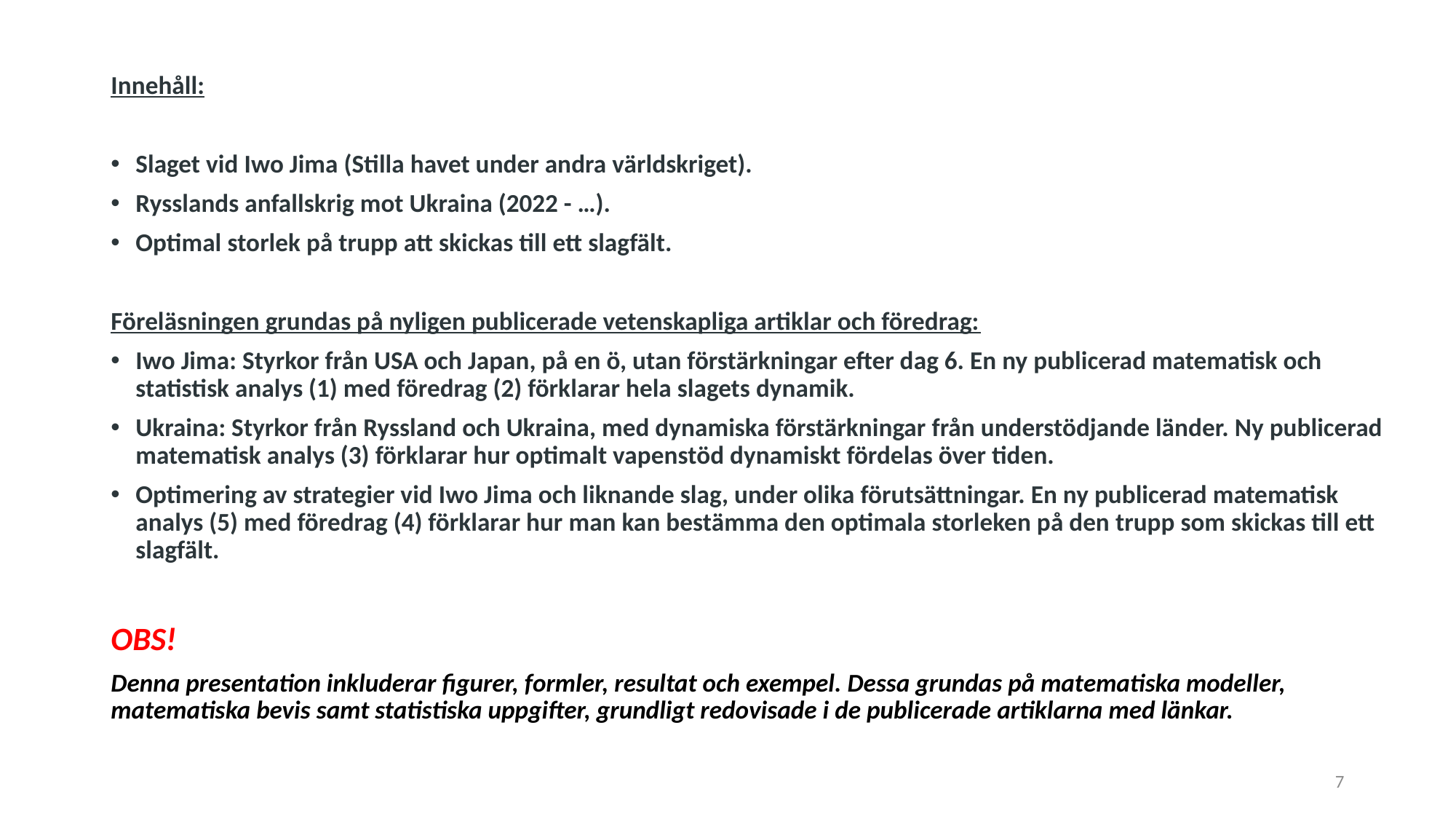

Innehåll:

Slaget vid Iwo Jima (Stilla havet under andra världskriget).
Rysslands anfallskrig mot Ukraina (2022 - …).
Optimal storlek på trupp att skickas till ett slagfält.

Föreläsningen grundas på nyligen publicerade vetenskapliga artiklar och föredrag:
Iwo Jima: Styrkor från USA och Japan, på en ö, utan förstärkningar efter dag 6. En ny publicerad matematisk och statistisk analys (1) med föredrag (2) förklarar hela slagets dynamik.
Ukraina: Styrkor från Ryssland och Ukraina, med dynamiska förstärkningar från understödjande länder. Ny publicerad matematisk analys (3) förklarar hur optimalt vapenstöd dynamiskt fördelas över tiden.
Optimering av strategier vid Iwo Jima och liknande slag, under olika förutsättningar. En ny publicerad matematisk analys (5) med föredrag (4) förklarar hur man kan bestämma den optimala storleken på den trupp som skickas till ett slagfält.

OBS!
Denna presentation inkluderar figurer, formler, resultat och exempel. Dessa grundas på matematiska modeller, matematiska bevis samt statistiska uppgifter, grundligt redovisade i de publicerade artiklarna med länkar.
7